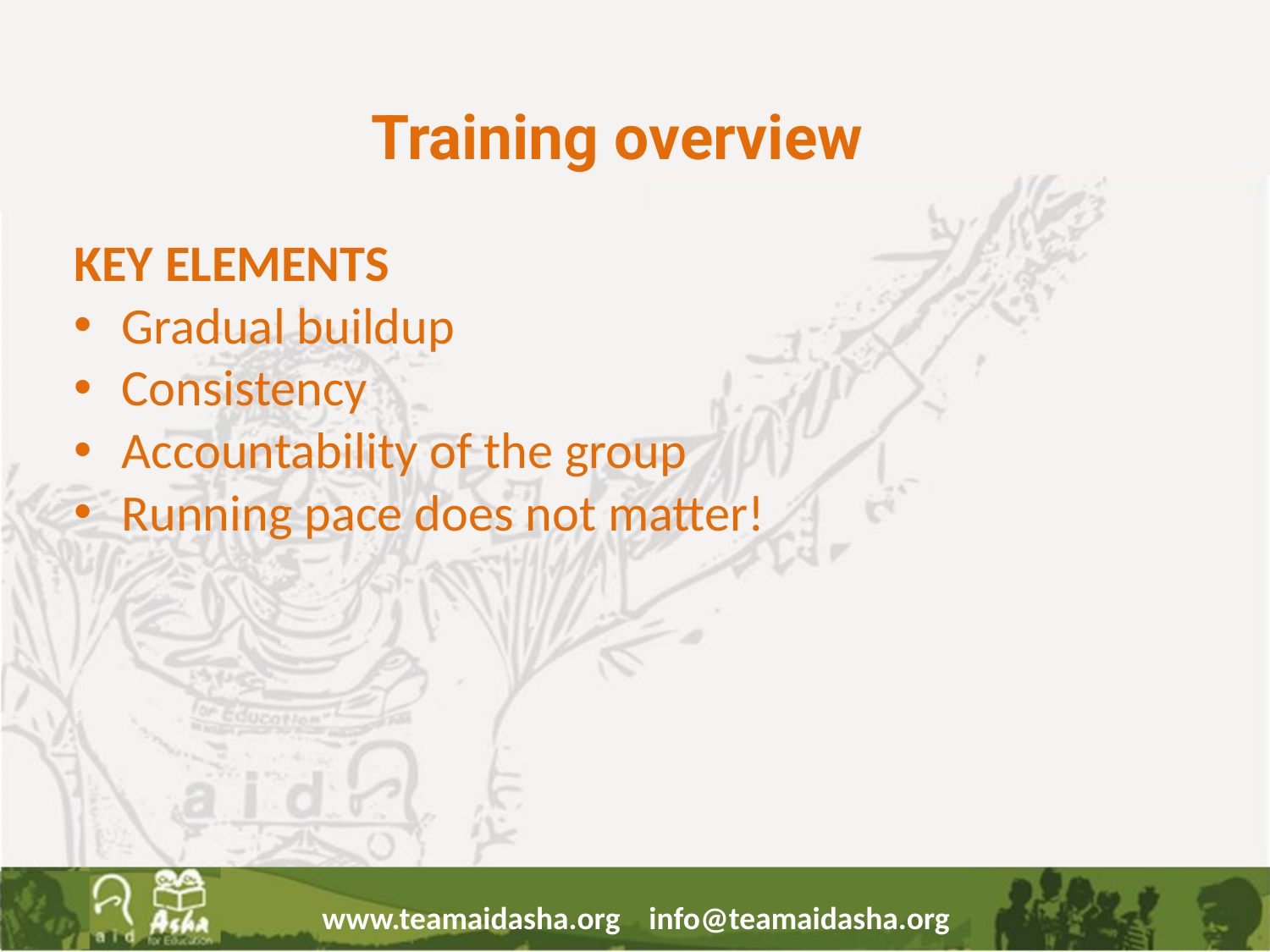

# Training overview
KEY ELEMENTS
Gradual buildup
Consistency
Accountability of the group
Running pace does not matter!